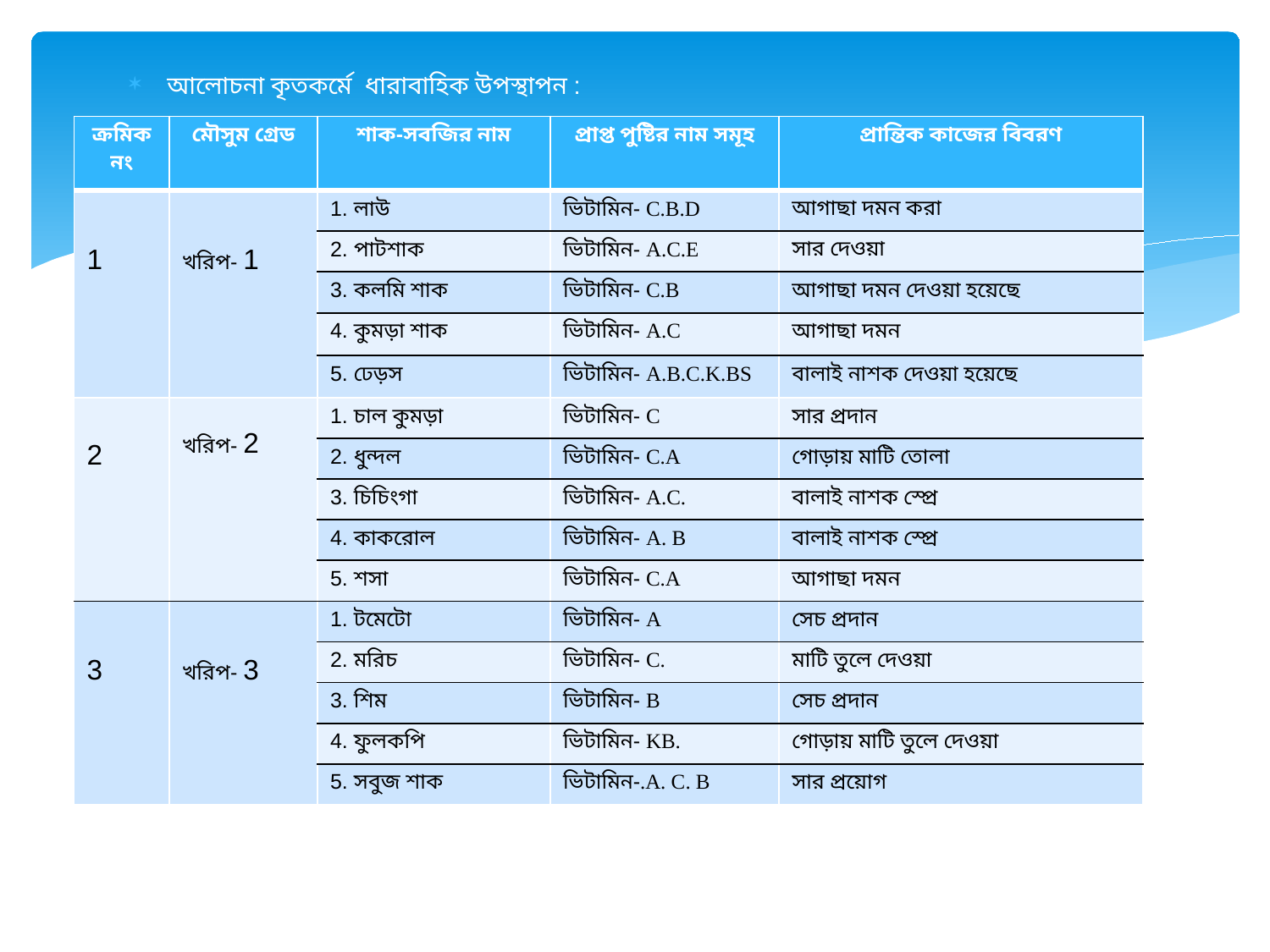

আলোচনা কৃতকর্মে  ধারাবাহিক উপস্থাপন :

| ক্রমিক নং | মৌসুম গ্রেড | শাক-সবজির নাম | প্রাপ্ত পুষ্টির নাম সমূহ | প্রান্তিক কাজের বিবরণ |
| --- | --- | --- | --- | --- |
| 1 | খরিপ- 1 | 1. লাউ | ভিটামিন- C.B.D | আগাছা দমন করা |
|  |  | 2. পাটশাক | ভিটামিন- A.C.E | সার দেওয়া |
|  |  | 3. কলমি শাক | ভিটামিন- C.B | আগাছা দমন দেওয়া হয়েছে |
|  |  | 4. কুমড়া শাক | ভিটামিন- A.C | আগাছা দমন |
|  |  | 5. ঢেড়স | ভিটামিন- A.B.C.K.BS | বালাই নাশক দেওয়া হয়েছে |
| 2 | খরিপ- 2 | 1. চাল কুমড়া | ভিটামিন- C | সার প্রদান |
|  |  | 2. ধুন্দল | ভিটামিন- C.A | গোড়ায় মাটি তোলা |
|  |  | 3. চিচিংগা | ভিটামিন- A.C. | বালাই নাশক স্প্রে |
|  |  | 4. কাকরোল | ভিটামিন- A. B | বালাই নাশক স্প্রে |
|  |  | 5. শসা | ভিটামিন- C.A | আগাছা দমন |
| 3 | খরিপ- 3 | 1. টমেটো | ভিটামিন- A | সেচ প্রদান |
|  |  | 2. মরিচ | ভিটামিন- C. | মাটি তুলে দেওয়া |
|  |  | 3. শিম | ভিটামিন- B | সেচ প্রদান |
|  |  | 4. ফুলকপি | ভিটামিন- KB. | গোড়ায় মাটি তুলে দেওয়া |
|  |  | 5. সবুজ শাক | ভিটামিন-.A. C. B | সার প্রয়োগ |